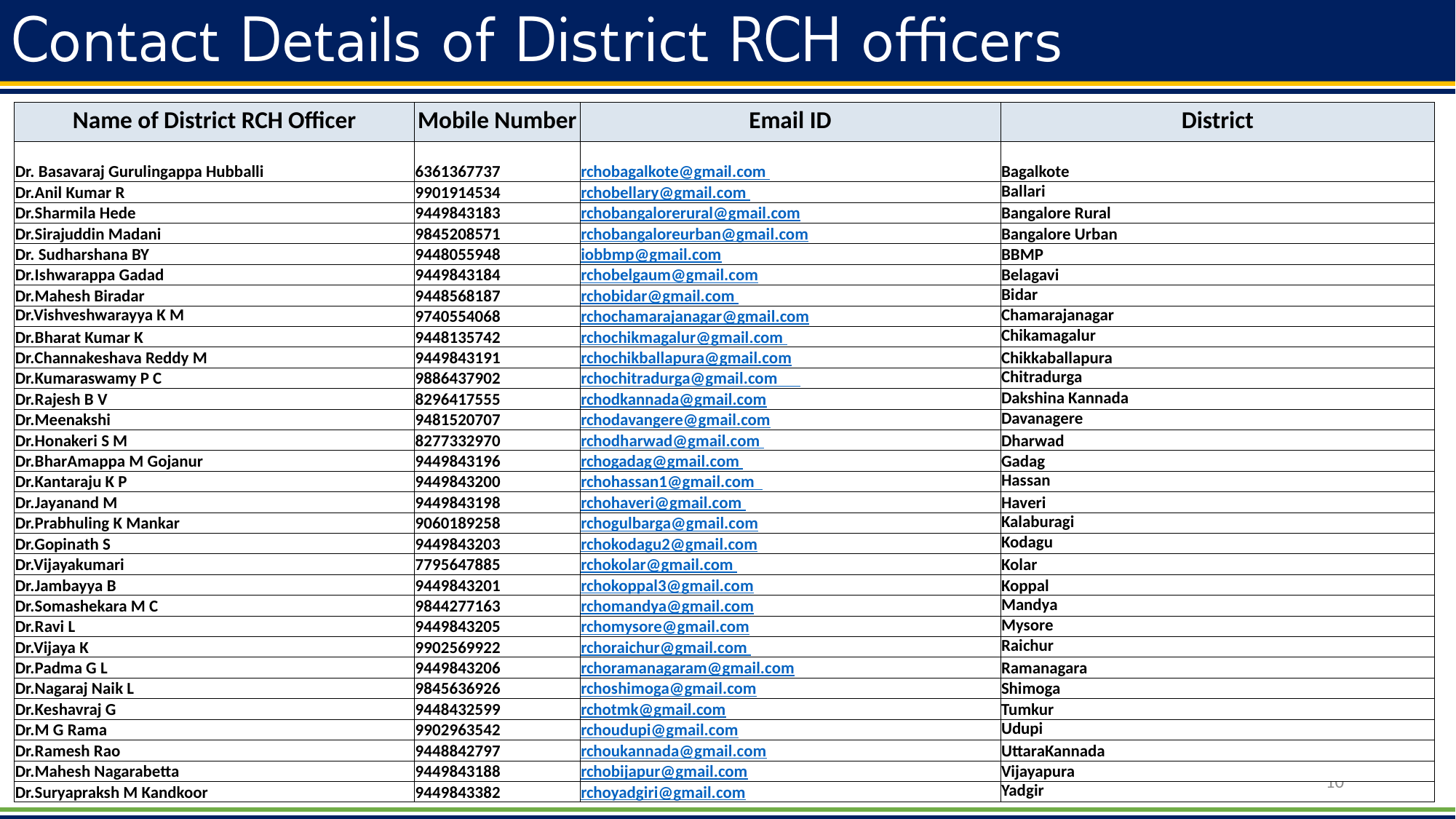

# Contact Details of District RCH officers
| Name of District RCH Officer | Mobile Number | Email ID | District |
| --- | --- | --- | --- |
| Dr. Basavaraj Gurulingappa Hubballi | 6361367737 | rchobagalkote@gmail.com | Bagalkote |
| Dr.Anil Kumar R | 9901914534 | rchobellary@gmail.com | Ballari |
| Dr.Sharmila Hede | 9449843183 | rchobangalorerural@gmail.com | Bangalore Rural |
| Dr.Sirajuddin Madani | 9845208571 | rchobangaloreurban@gmail.com | Bangalore Urban |
| Dr. Sudharshana BY | 9448055948 | iobbmp@gmail.com | BBMP |
| Dr.Ishwarappa Gadad | 9449843184 | rchobelgaum@gmail.com | Belagavi |
| Dr.Mahesh Biradar | 9448568187 | rchobidar@gmail.com | Bidar |
| Dr.Vishveshwarayya K M | 9740554068 | rchochamarajanagar@gmail.com | Chamarajanagar |
| Dr.Bharat Kumar K | 9448135742 | rchochikmagalur@gmail.com | Chikamagalur |
| Dr.Channakeshava Reddy M | 9449843191 | rchochikballapura@gmail.com | Chikkaballapura |
| Dr.Kumaraswamy P C | 9886437902 | rchochitradurga@gmail.com | Chitradurga |
| Dr.Rajesh B V | 8296417555 | rchodkannada@gmail.com | Dakshina Kannada |
| Dr.Meenakshi | 9481520707 | rchodavangere@gmail.com | Davanagere |
| Dr.Honakeri S M | 8277332970 | rchodharwad@gmail.com | Dharwad |
| Dr.BharAmappa M Gojanur | 9449843196 | rchogadag@gmail.com | Gadag |
| Dr.Kantaraju K P | 9449843200 | rchohassan1@gmail.com | Hassan |
| Dr.Jayanand M | 9449843198 | rchohaveri@gmail.com | Haveri |
| Dr.Prabhuling K Mankar | 9060189258 | rchogulbarga@gmail.com | Kalaburagi |
| Dr.Gopinath S | 9449843203 | rchokodagu2@gmail.com | Kodagu |
| Dr.Vijayakumari | 7795647885 | rchokolar@gmail.com | Kolar |
| Dr.Jambayya B | 9449843201 | rchokoppal3@gmail.com | Koppal |
| Dr.Somashekara M C | 9844277163 | rchomandya@gmail.com | Mandya |
| Dr.Ravi L | 9449843205 | rchomysore@gmail.com | Mysore |
| Dr.Vijaya K | 9902569922 | rchoraichur@gmail.com | Raichur |
| Dr.Padma G L | 9449843206 | rchoramanagaram@gmail.com | Ramanagara |
| Dr.Nagaraj Naik L | 9845636926 | rchoshimoga@gmail.com | Shimoga |
| Dr.Keshavraj G | 9448432599 | rchotmk@gmail.com | Tumkur |
| Dr.M G Rama | 9902963542 | rchoudupi@gmail.com | Udupi |
| Dr.Ramesh Rao | 9448842797 | rchoukannada@gmail.com | UttaraKannada |
| Dr.Mahesh Nagarabetta | 9449843188 | rchobijapur@gmail.com | Vijayapura |
| Dr.Suryapraksh M Kandkoor | 9449843382 | rchoyadgiri@gmail.com | Yadgir |
10